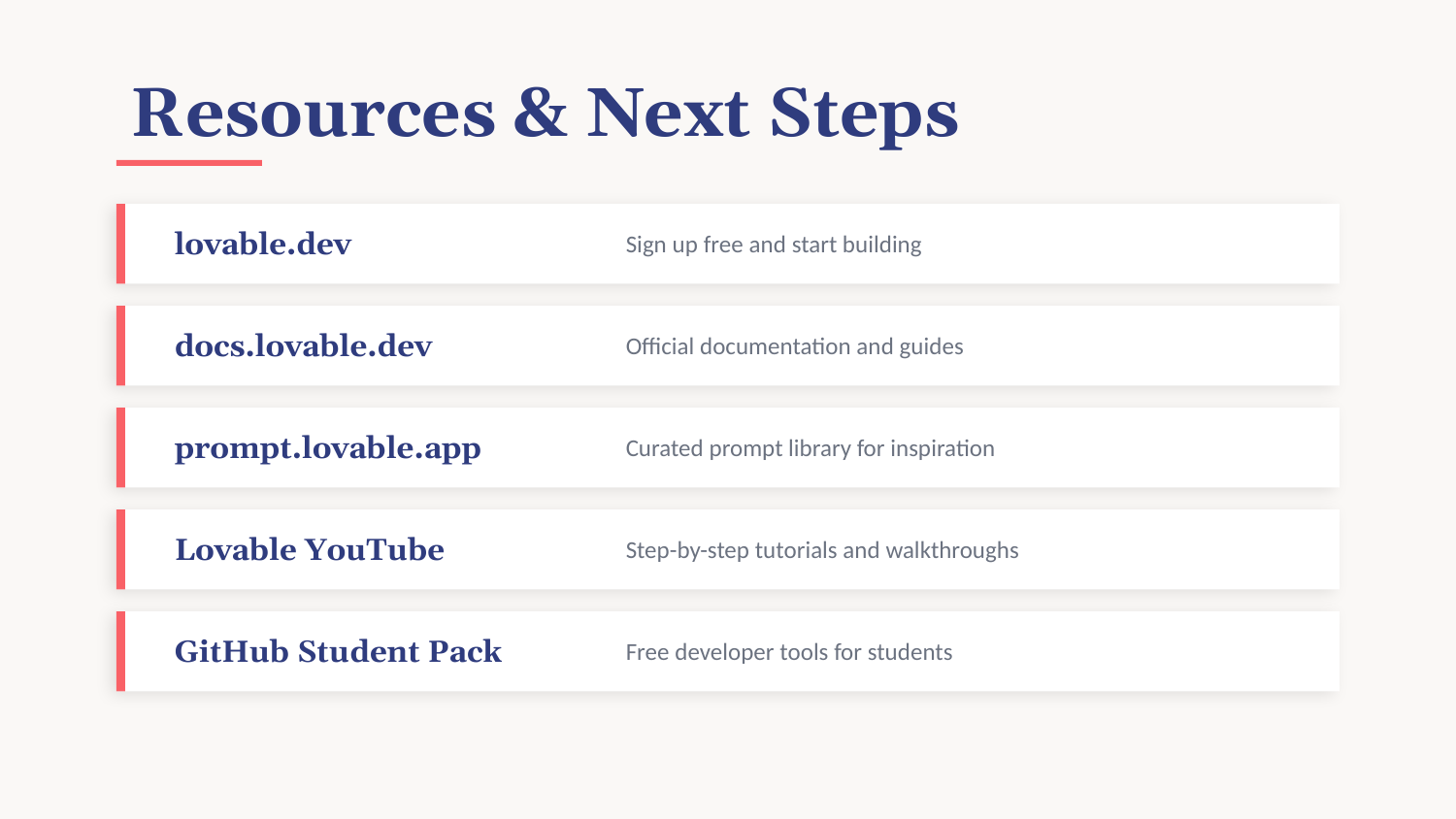

Resources & Next Steps

lovable.dev
Sign up free and start building

docs.lovable.dev
Official documentation and guides

prompt.lovable.app
Curated prompt library for inspiration

Lovable YouTube
Step-by-step tutorials and walkthroughs

GitHub Student Pack
Free developer tools for students